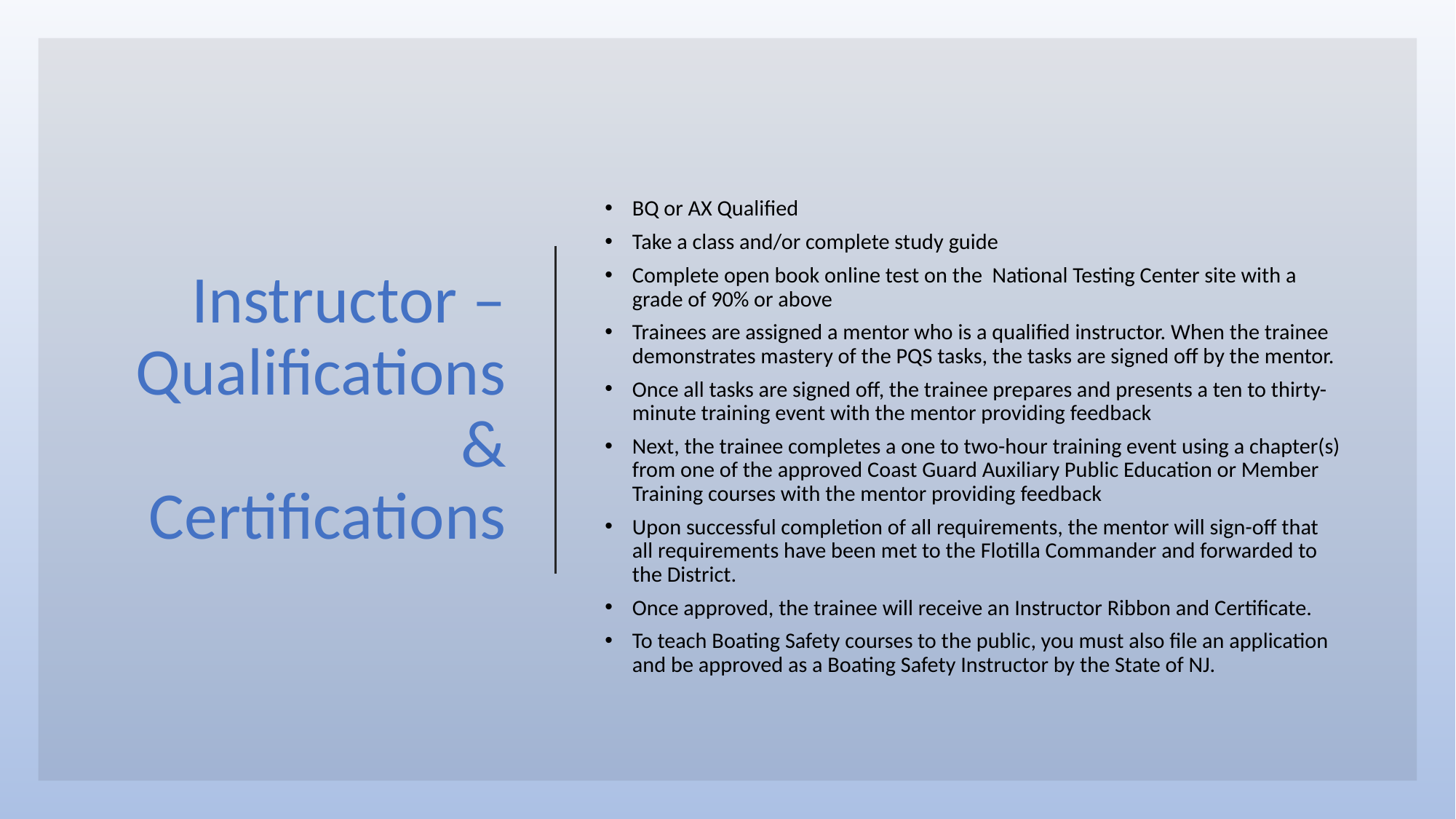

# Instructor – Qualifications & Certifications

BQ or AX Qualified
Take a class and/or complete study guide
Complete open book online test on the  National Testing Center site with a grade of 90% or above
Trainees are assigned a mentor who is a qualified instructor. When the trainee demonstrates mastery of the PQS tasks, the tasks are signed off by the mentor.
Once all tasks are signed off, the trainee prepares and presents a ten to thirty-minute training event with the mentor providing feedback
Next, the trainee completes a one to two-hour training event using a chapter(s) from one of the approved Coast Guard Auxiliary Public Education or Member Training courses with the mentor providing feedback
Upon successful completion of all requirements, the mentor will sign-off that all requirements have been met to the Flotilla Commander and forwarded to the District.
Once approved, the trainee will receive an Instructor Ribbon and Certificate.
To teach Boating Safety courses to the public, you must also file an application and be approved as a Boating Safety Instructor by the State of NJ.